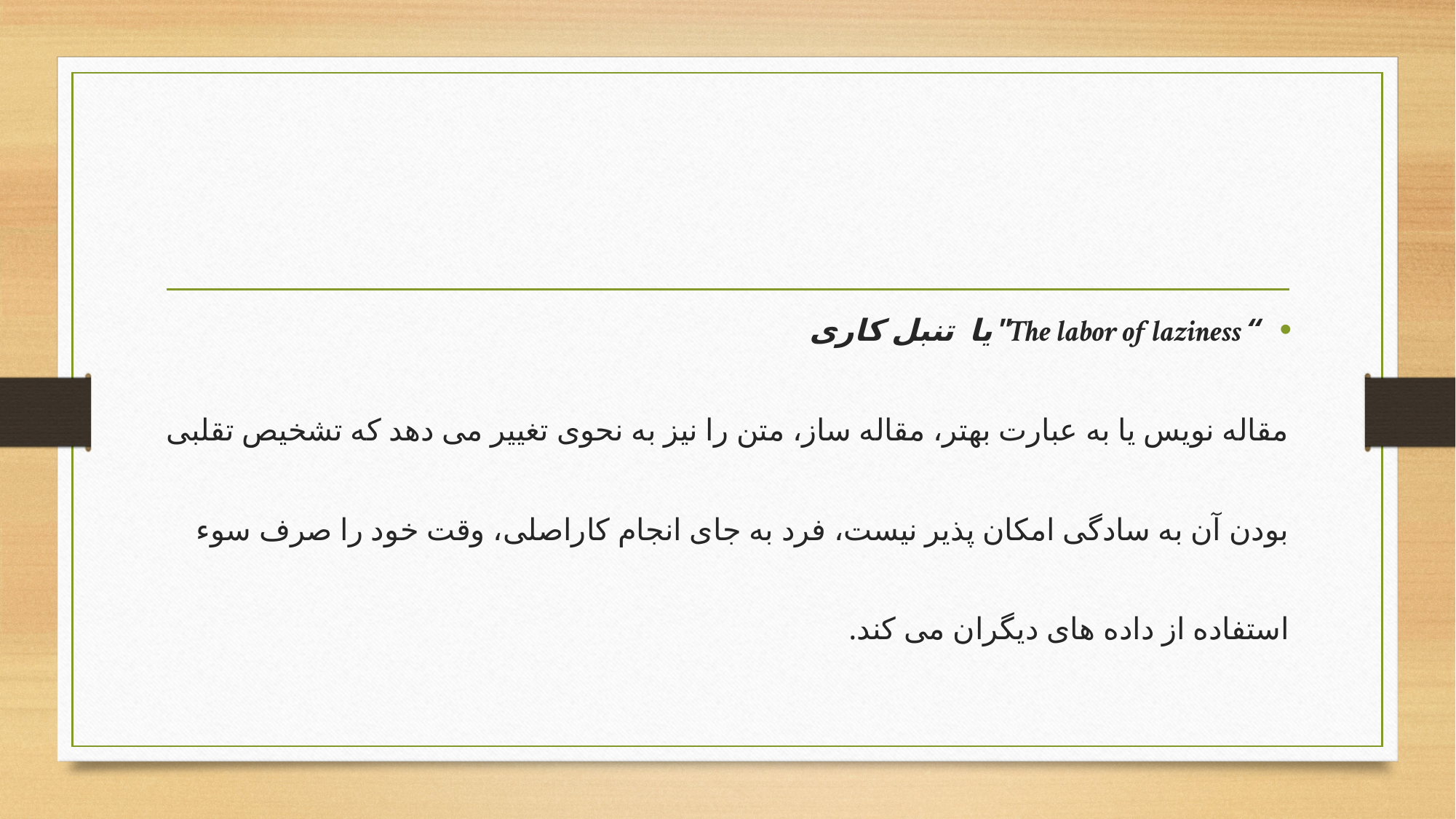

#
“The labor of laziness"يا  تنبل کاری

مقاله نويس يا به عبارت بهتر، مقاله ساز، متن را نيز به نحوی تغيير می دهد که تشخيص تقلبی

بودن آن به سادگی امکان پذير نيست، فرد به جای انجام کاراصلی، وقت خود را صرف سوء

استفاده از داده های ديگران می کند.